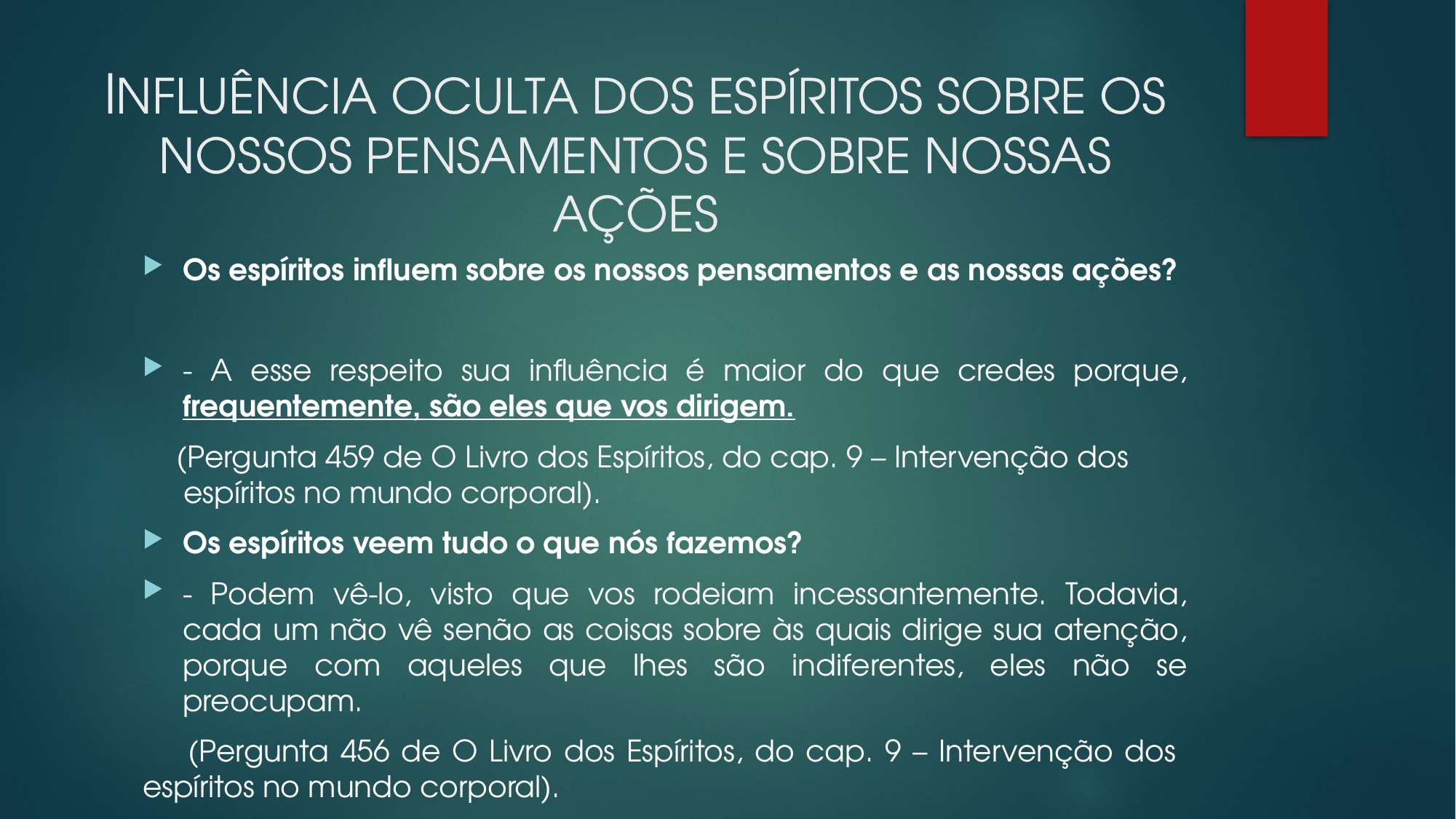

# INFLUÊNCIA OCULTA DOS ESPÍRITOS SOBRE OS NOSSOS PENSAMENTOS E SOBRE NOSSAS AÇÕES
Os espíritos influem sobre os nossos pensamentos e as nossas ações?

- A esse respeito sua influência é maior do que credes porque, frequentemente, são eles que vos dirigem.
    (Pergunta 459 de O Livro dos Espíritos, do cap. 9 – Intervenção dos             espíritos no mundo corporal).
Os espíritos veem tudo o que nós fazemos?
- Podem vê-lo, visto que vos rodeiam incessantemente. Todavia, cada um não vê senão as coisas sobre às quais dirige sua atenção, porque com aqueles que lhes são indiferentes, eles não se preocupam.
    (Pergunta 456 de O Livro dos Espíritos, do cap. 9 – Intervenção dos  espíritos no mundo corporal).